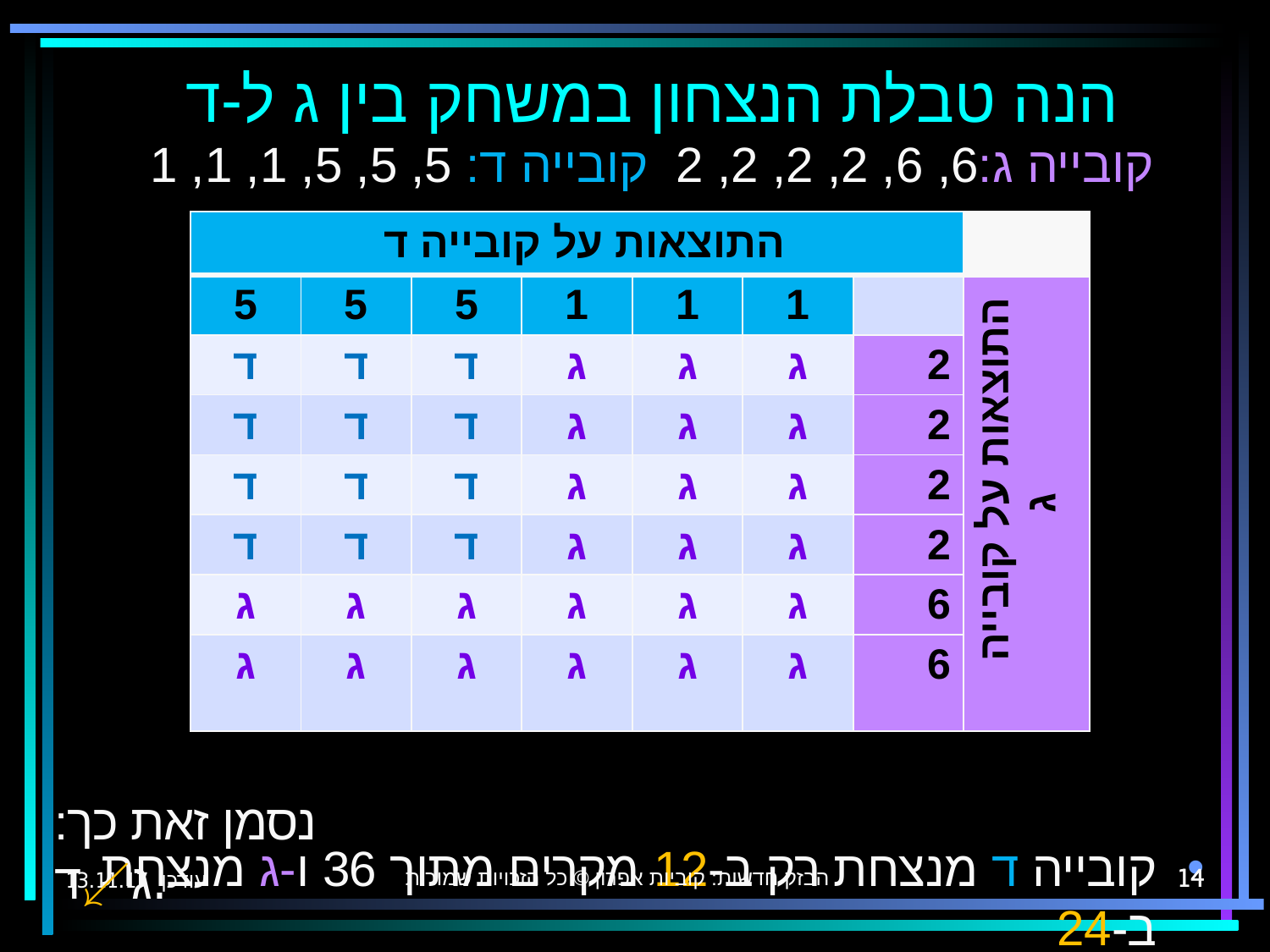

# הנה טבלת הנצחון במשחק בין ג ל-ד
קובייה ג:6, 6, 2, 2, 2, 2  	קובייה ד: 5, 5, 5, 1, 1, 1

קובייה ד מנצחת רק ב-12 מקרים מתוך 36 ו-ג מנצחת ב-24
   לפיכך קובייה ג חזקה (פי 2) מקובייה ד.

| התוצאות על קובייה ד |  |  |  |  |  |  |  |
| --- | --- | --- | --- | --- | --- | --- | --- |
| 5 | 5 | 5 | 1 | 1 | 1 |  | התוצאות על קובייה ג |
| ד | ד | ד | ג | ג | ג | 2 |  |
| ד | ד | ד | ג | ג | ג | 2 |  |
| ד | ד | ד | ג | ג | ג | 2 |  |
| ד | ד | ד | ג | ג | ג | 2 |  |
| ג | ג | ג | ג | ג | ג | 6 |  |
| ג | ג | ג | ג | ג | ג | 6 |  |
נסמן זאת כך: ג↙ד.
הבזק חדשות: קוביות אפרון © כל הזכויות שמורות
13.11.17  עודכן
14
14